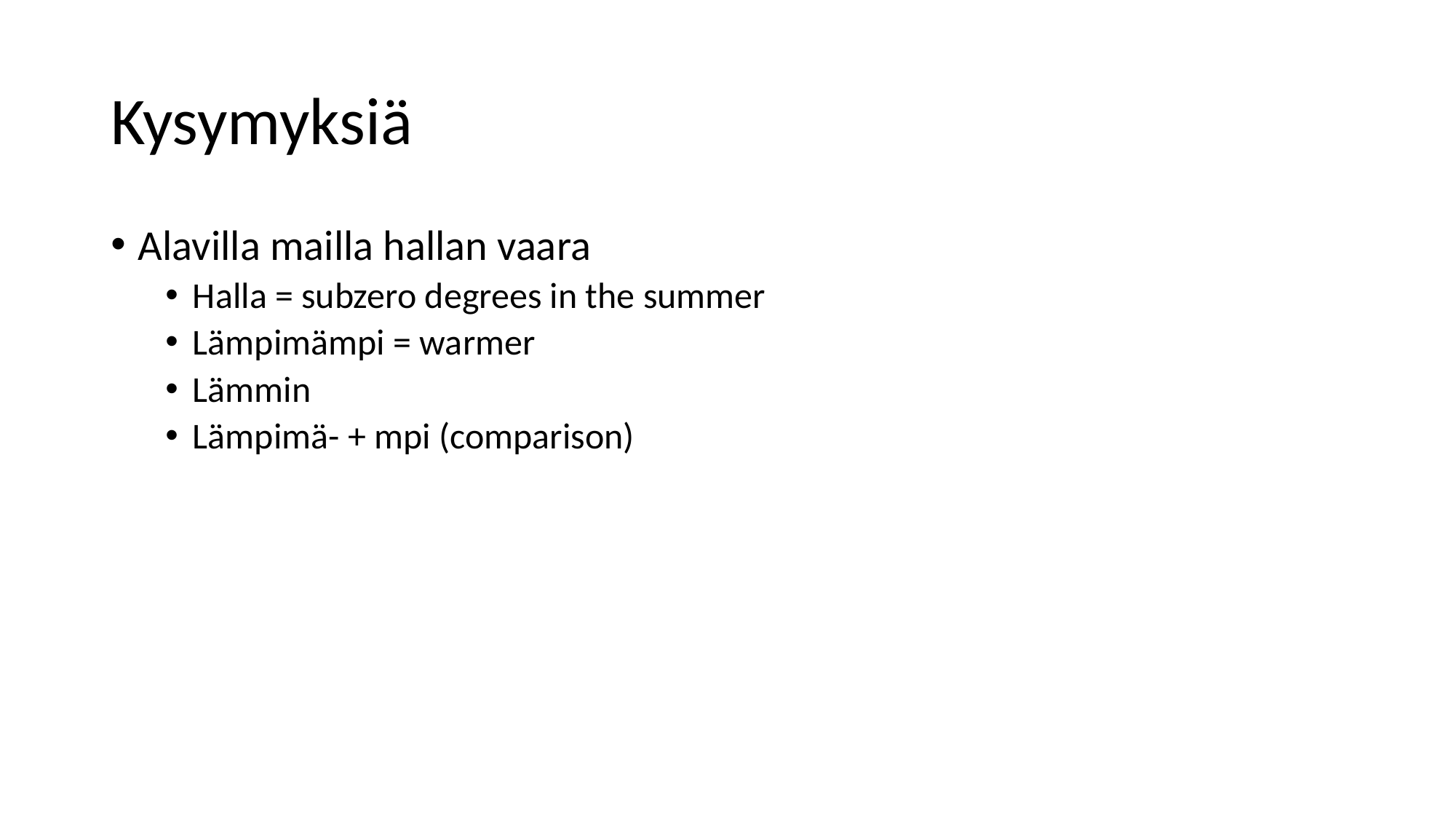

# Kysymyksiä
Alavilla mailla hallan vaara
Halla = subzero degrees in the summer
Lämpimämpi = warmer
Lämmin
Lämpimä- + mpi (comparison)